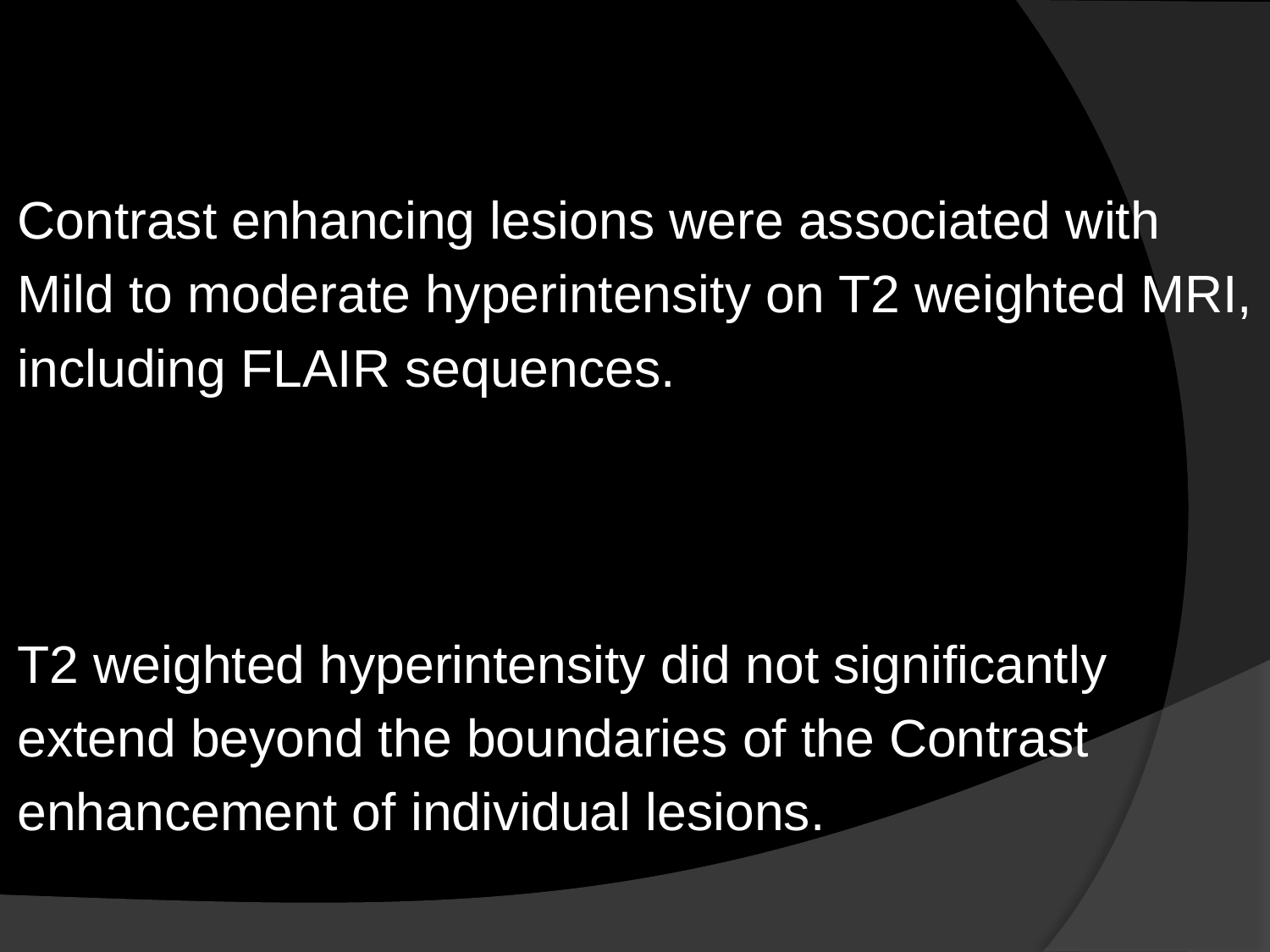

Contrast enhancing lesions were associated with
Mild to moderate hyperintensity on T2 weighted MRI,
including FLAIR sequences.

T2 weighted hyperintensity did not significantly
extend beyond the boundaries of the Contrast
enhancement of individual lesions.